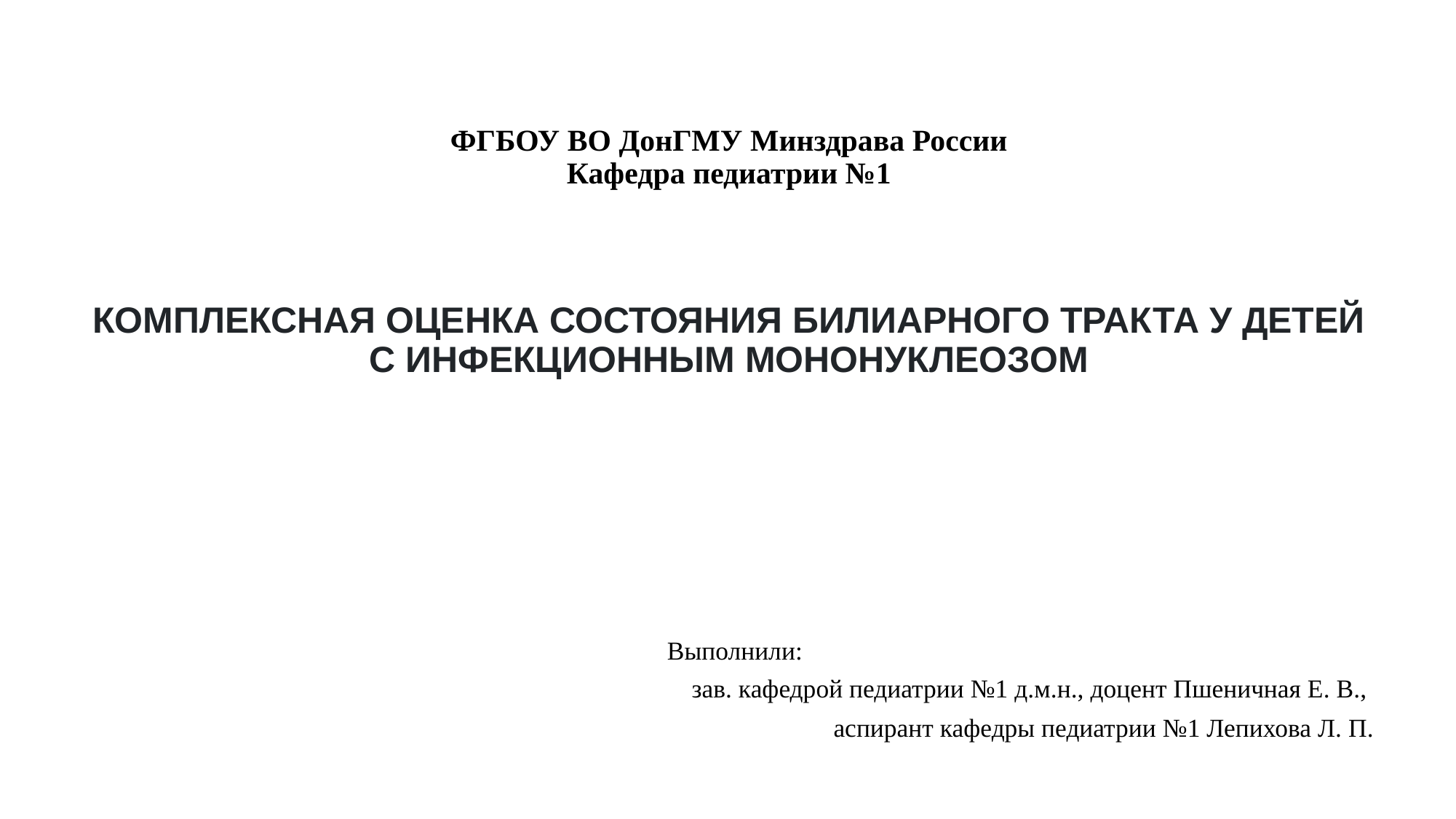

# ФГБОУ ВО ДонГМУ Минздрава России Кафедра педиатрии №1 КОМПЛЕКСНАЯ ОЦЕНКА СОСТОЯНИЯ БИЛИАРНОГО ТРАКТА У ДЕТЕЙ С ИНФЕКЦИОННЫМ МОНОНУКЛЕОЗОМ
Выполнили:
зав. кафедрой педиатрии №1 д.м.н., доцент Пшеничная Е. В.,
аспирант кафедры педиатрии №1 Лепихова Л. П.